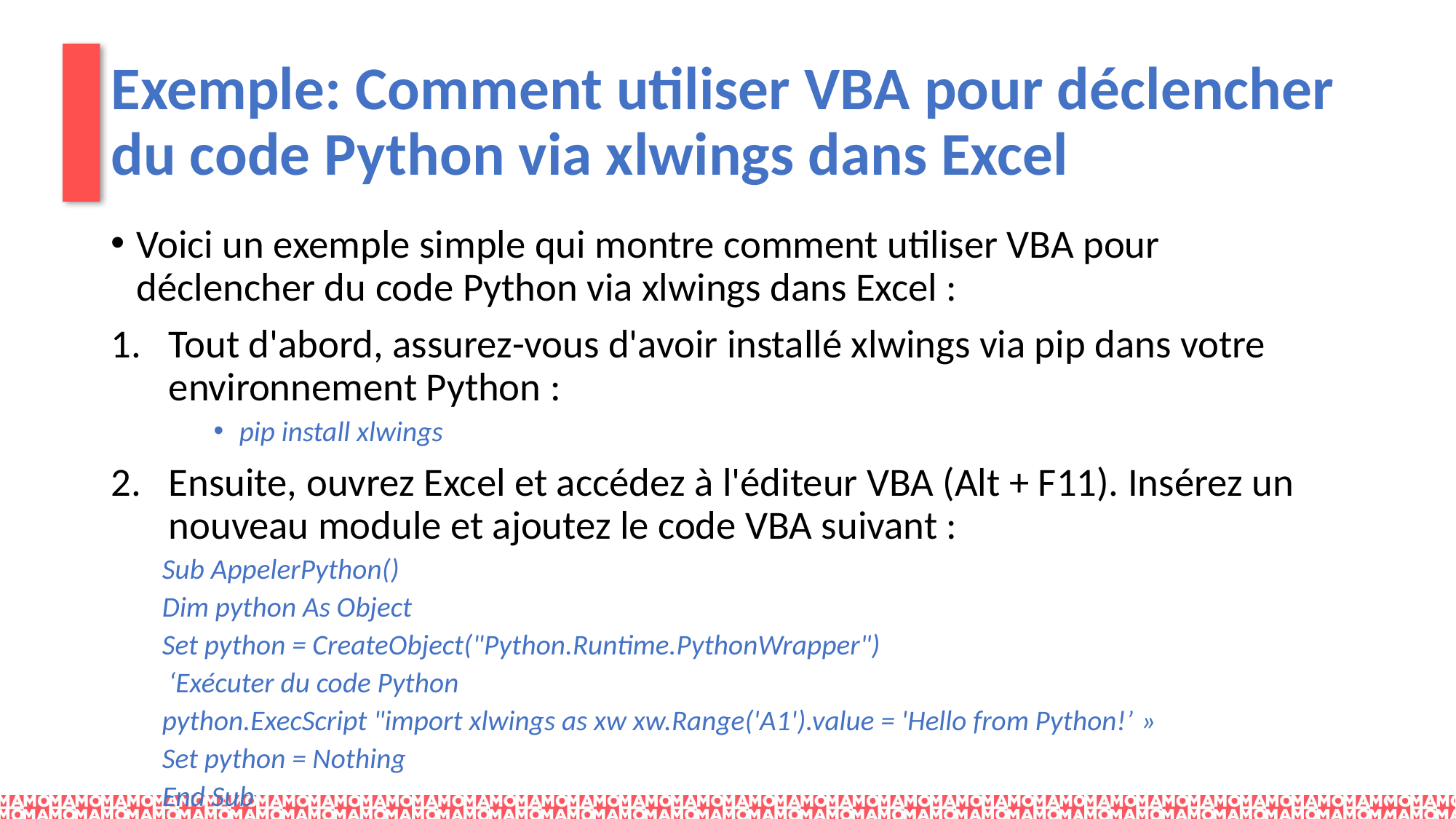

# Exemple: Comment utiliser VBA pour déclencher du code Python via xlwings dans Excel
Voici un exemple simple qui montre comment utiliser VBA pour déclencher du code Python via xlwings dans Excel :
Tout d'abord, assurez-vous d'avoir installé xlwings via pip dans votre environnement Python :
pip install xlwings
Ensuite, ouvrez Excel et accédez à l'éditeur VBA (Alt + F11). Insérez un nouveau module et ajoutez le code VBA suivant :
Sub AppelerPython()
	Dim python As Object
	Set python = CreateObject("Python.Runtime.PythonWrapper")
	 ‘Exécuter du code Python
	python.ExecScript "import xlwings as xw xw.Range('A1').value = 'Hello from Python!’ »
	Set python = Nothing
End Sub